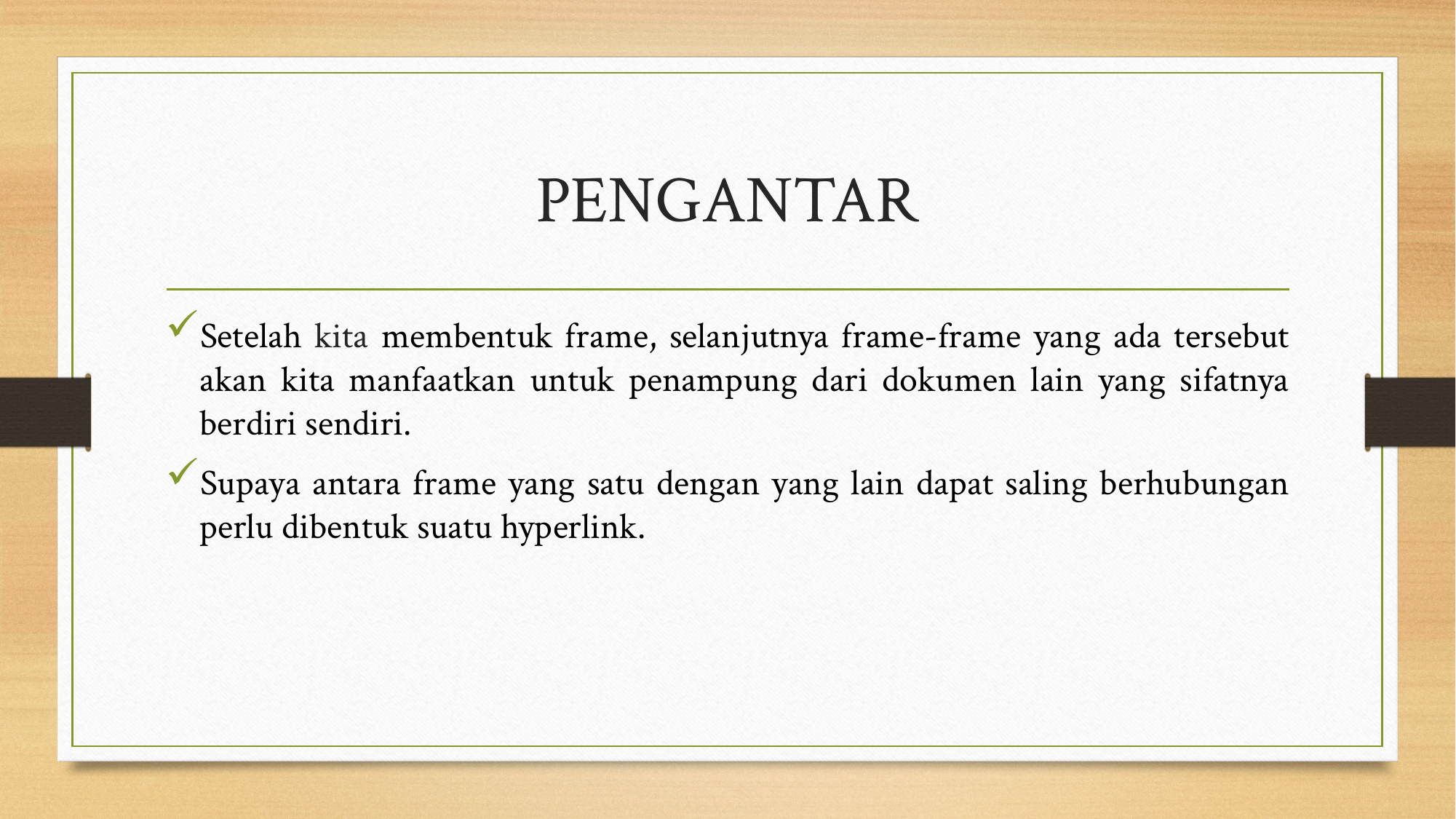

# PENGANTAR
Setelah kita membentuk frame, selanjutnya frame-frame yang ada tersebut akan kita manfaatkan untuk penampung dari dokumen lain yang sifatnya berdiri sendiri.
Supaya antara frame yang satu dengan yang lain dapat saling berhubungan perlu dibentuk suatu hyperlink.